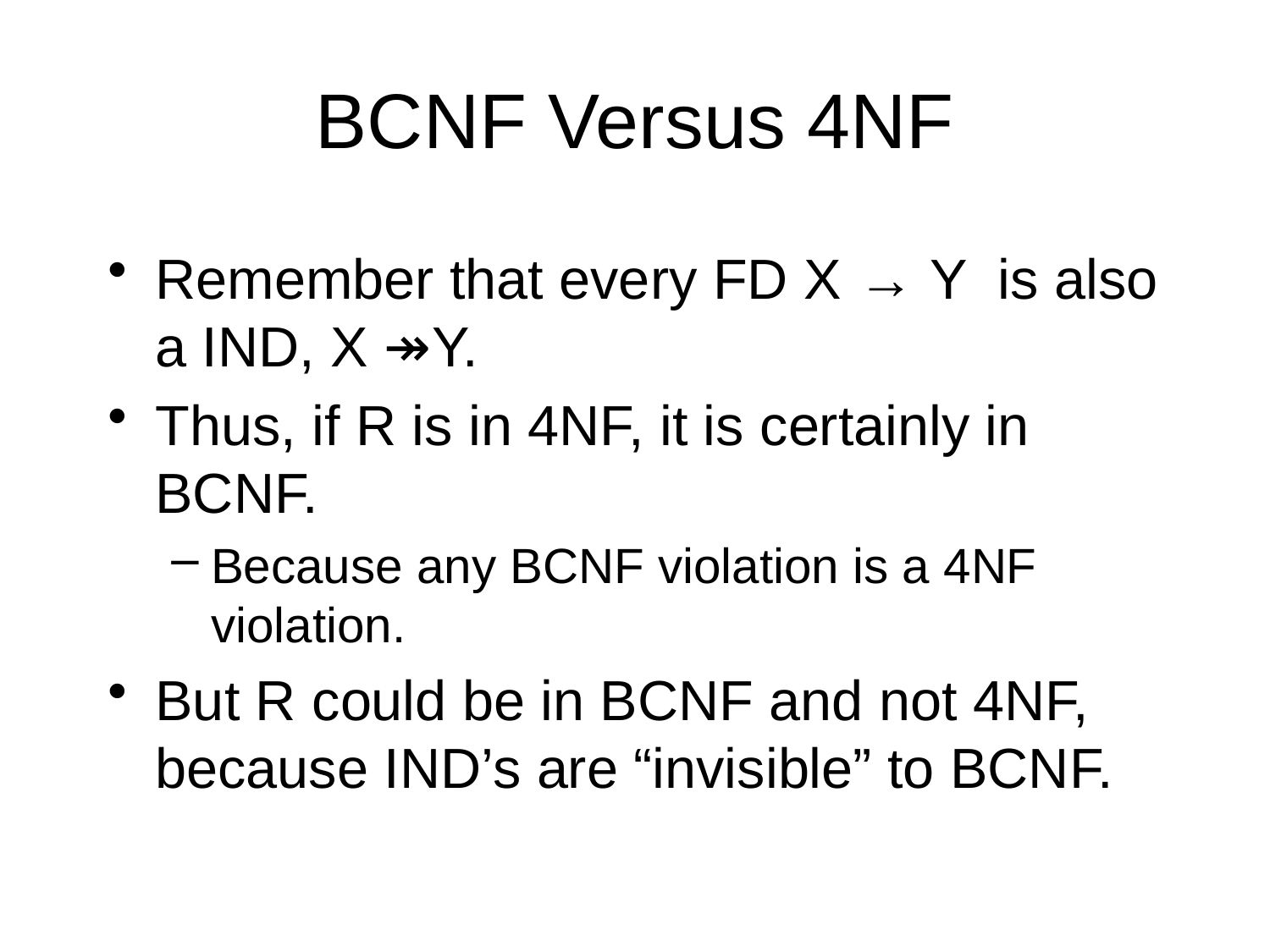

# BCNF Versus 4NF
Remember that every FD X → Y  is also a IND, X ↠Y.
Thus, if R is in 4NF, it is certainly in BCNF.
Because any BCNF violation is a 4NF violation.
But R could be in BCNF and not 4NF, because IND’s are “invisible” to BCNF.